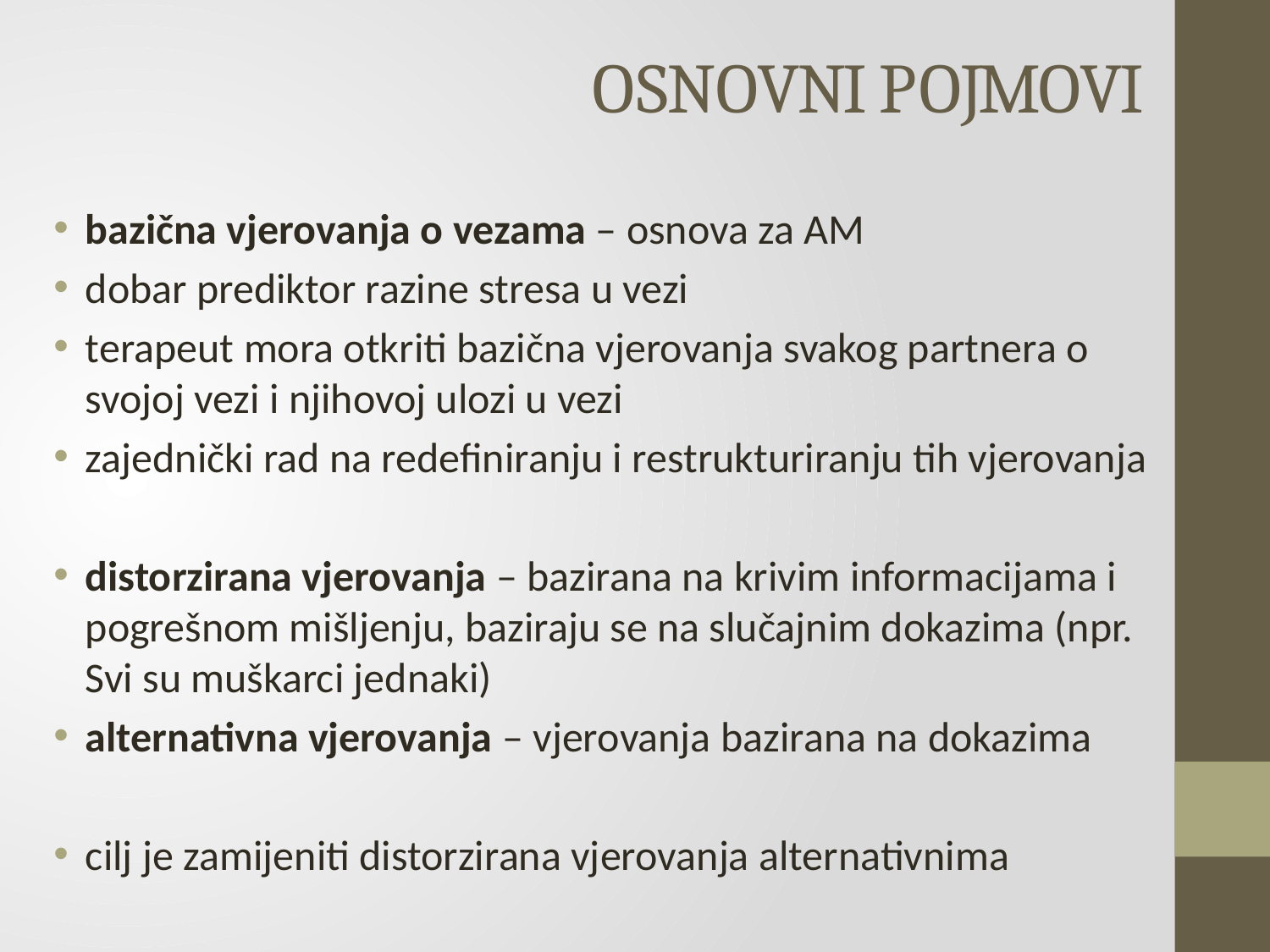

# OSNOVNI POJMOVI

bazična vjerovanja o vezama – osnova za AM
dobar prediktor razine stresa u vezi
terapeut mora otkriti bazična vjerovanja svakog partnera o svojoj vezi i njihovoj ulozi u vezi
zajednički rad na redefiniranju i restrukturiranju tih vjerovanja

distorzirana vjerovanja – bazirana na krivim informacijama i pogrešnom mišljenju, baziraju se na slučajnim dokazima (npr. Svi su muškarci jednaki)
alternativna vjerovanja – vjerovanja bazirana na dokazima

cilj je zamijeniti distorzirana vjerovanja alternativnima